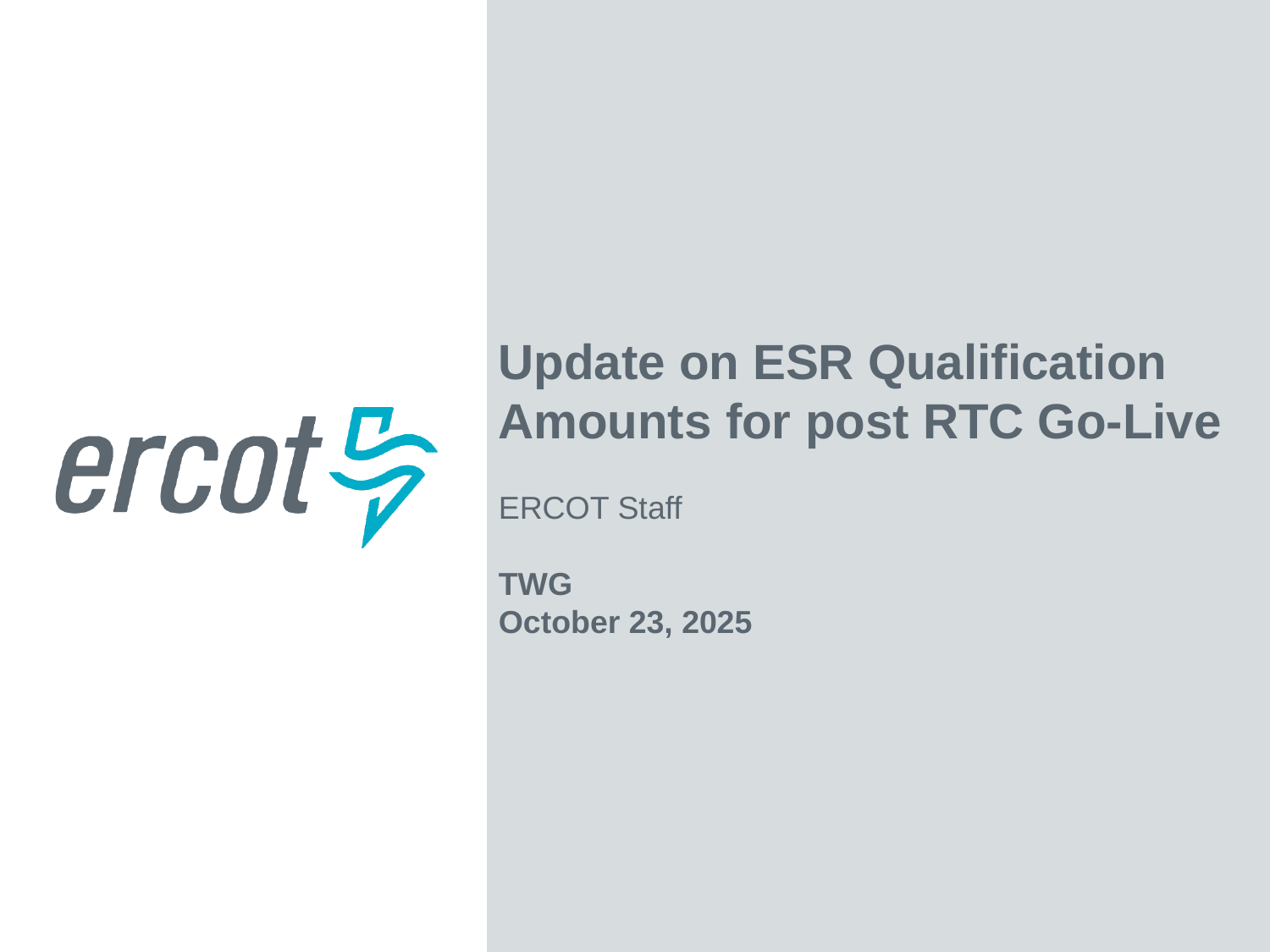

Update on ESR Qualification Amounts for post RTC Go-Live

ERCOT Staff

TWG
October 23, 2025